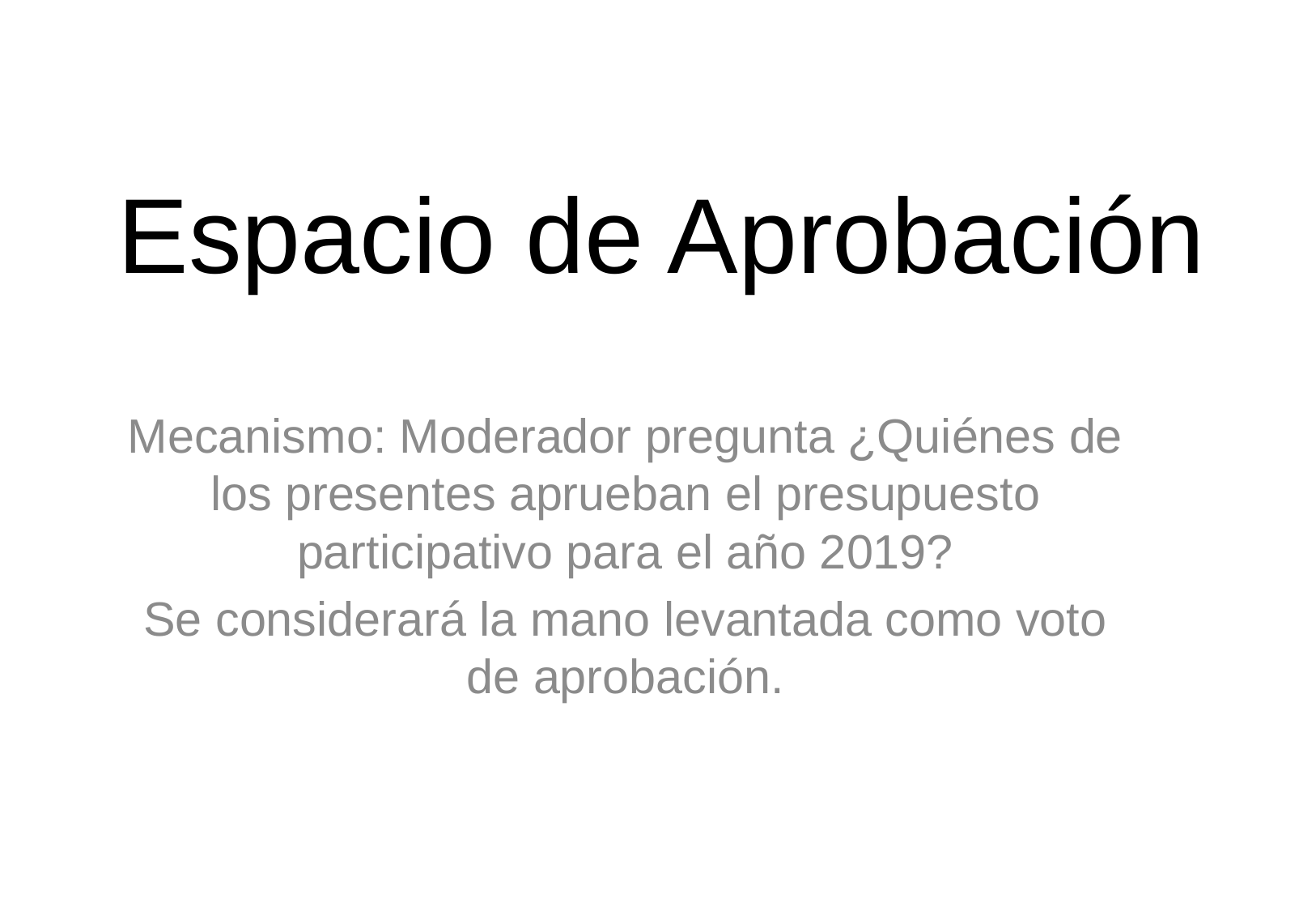

# Espacio de Aprobación
Mecanismo: Moderador pregunta ¿Quiénes de los presentes aprueban el presupuesto participativo para el año 2019?
Se considerará la mano levantada como voto de aprobación.